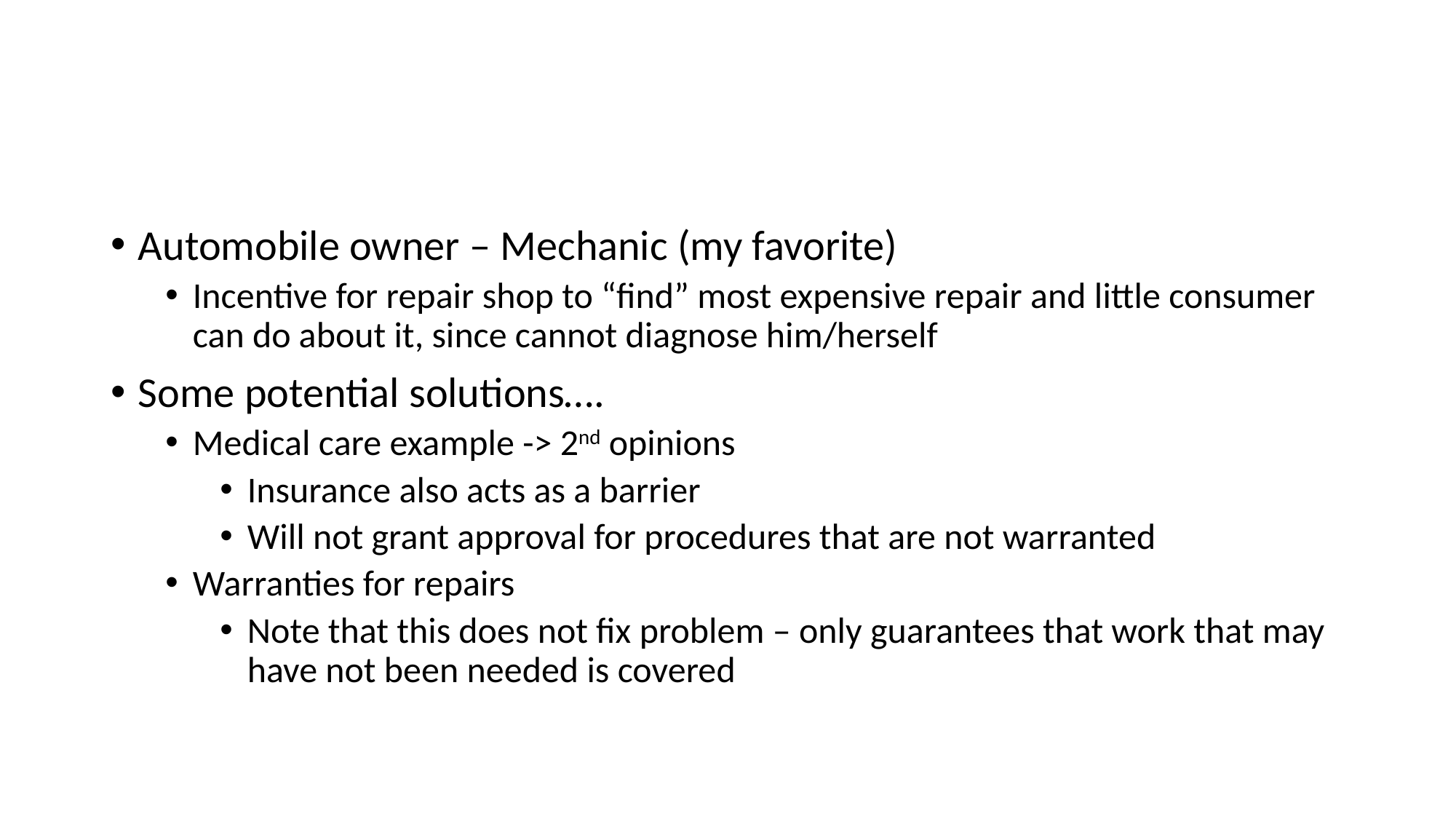

#
Automobile owner – Mechanic (my favorite)
Incentive for repair shop to “find” most expensive repair and little consumer can do about it, since cannot diagnose him/herself
Some potential solutions….
Medical care example -> 2nd opinions
Insurance also acts as a barrier
Will not grant approval for procedures that are not warranted
Warranties for repairs
Note that this does not fix problem – only guarantees that work that may have not been needed is covered